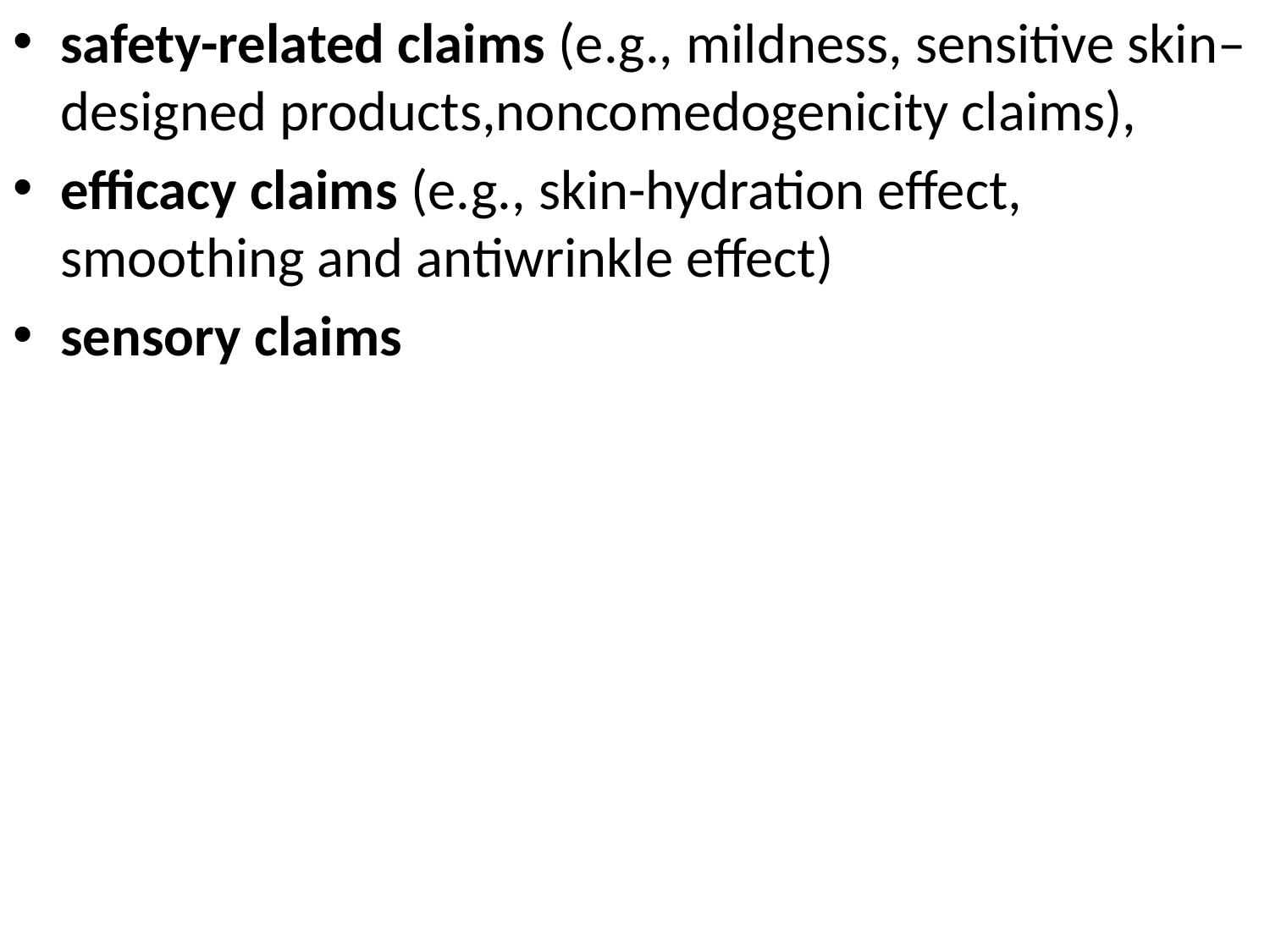

safety-related claims (e.g., mildness, sensitive skin–designed products,noncomedogenicity claims),
efficacy claims (e.g., skin-hydration effect, smoothing and antiwrinkle effect)
sensory claims